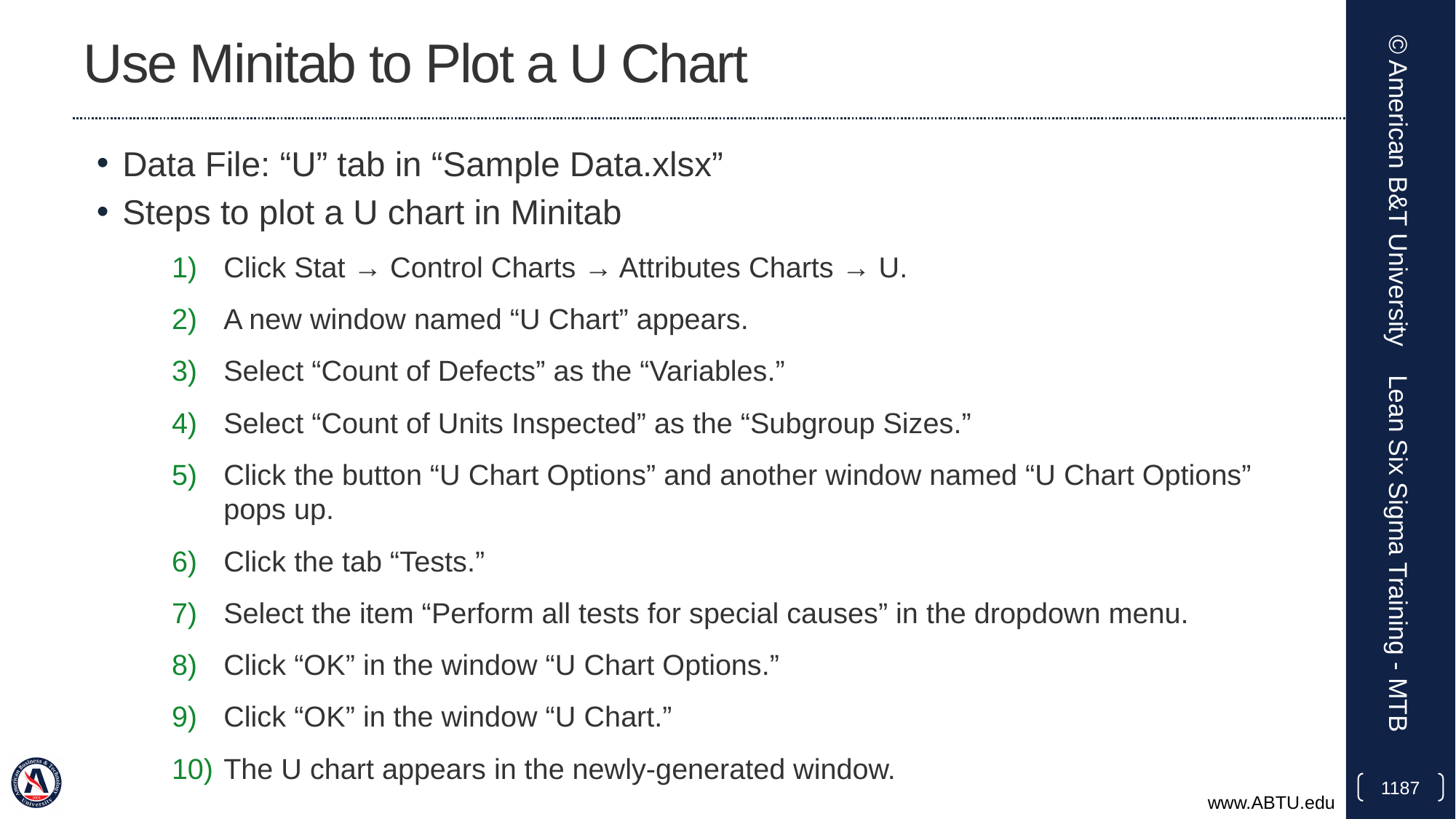

# Use Minitab to Plot a U Chart
Data File: “U” tab in “Sample Data.xlsx”
Steps to plot a U chart in Minitab
Click Stat → Control Charts → Attributes Charts → U.
A new window named “U Chart” appears.
Select “Count of Defects” as the “Variables.”
Select “Count of Units Inspected” as the “Subgroup Sizes.”
Click the button “U Chart Options” and another window named “U Chart Options” pops up.
Click the tab “Tests.”
Select the item “Perform all tests for special causes” in the dropdown menu.
Click “OK” in the window “U Chart Options.”
Click “OK” in the window “U Chart.”
The U chart appears in the newly-generated window.

© American B&T University
Lean Six Sigma Training - MTB
1187